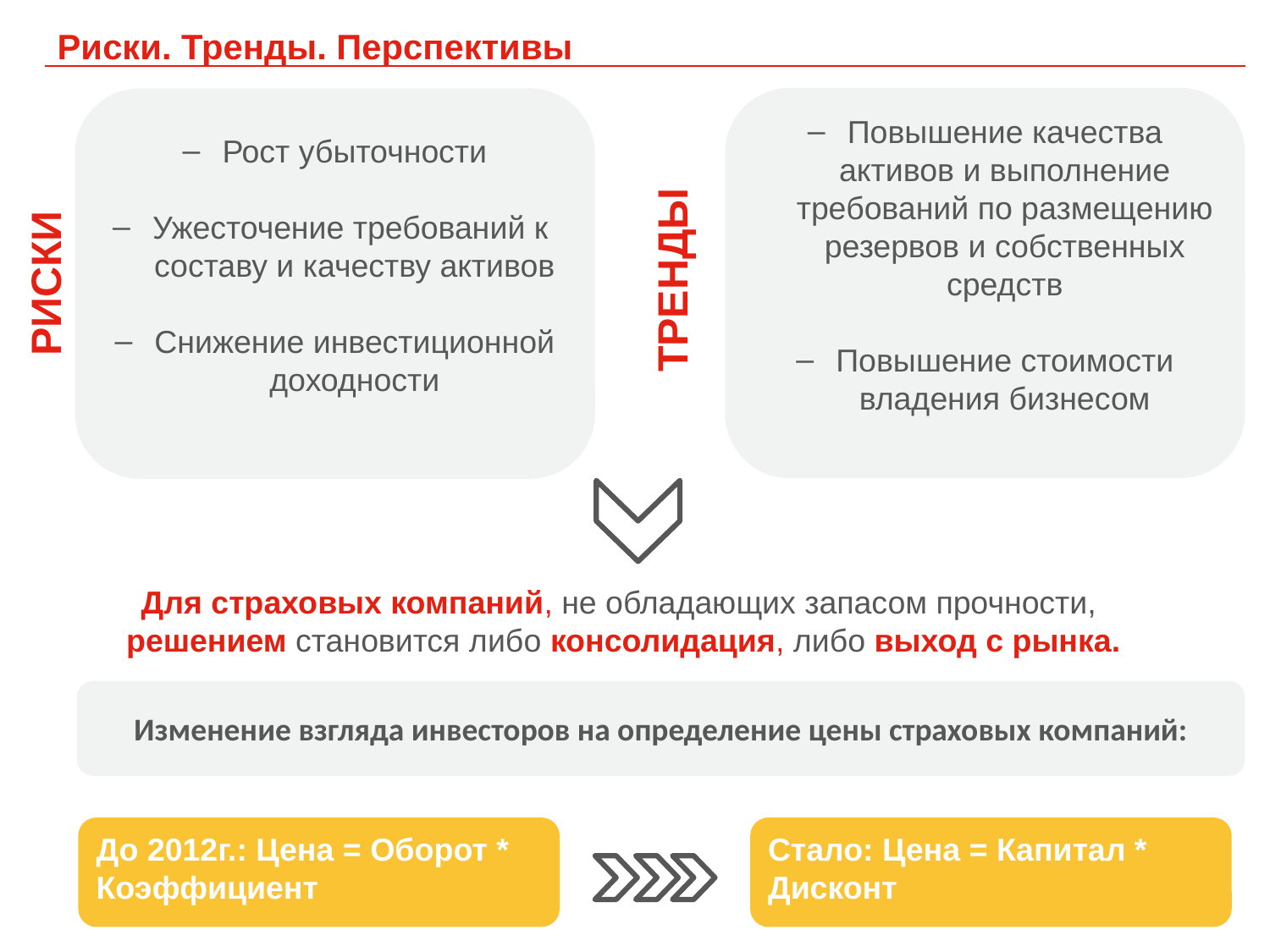

Риски. Тренды. Перспективы
Повышение качества активов и выполнение требований по размещению резервов и собственных средств

Повышение стоимости владения бизнесом

Рост убыточности

Ужесточение требований к  составу и качеству активов

Снижение инвестиционной доходности

ТРЕНДЫ
РИСКИ

Для страховых компаний, не обладающих запасом прочности,
решением становится либо консолидация, либо выход с рынка.
Изменение взгляда инвесторов на определение цены страховых компаний:
До 2012г.: Цена = Оборот * Коэффициент
Стало: Цена = Капитал * Дисконт